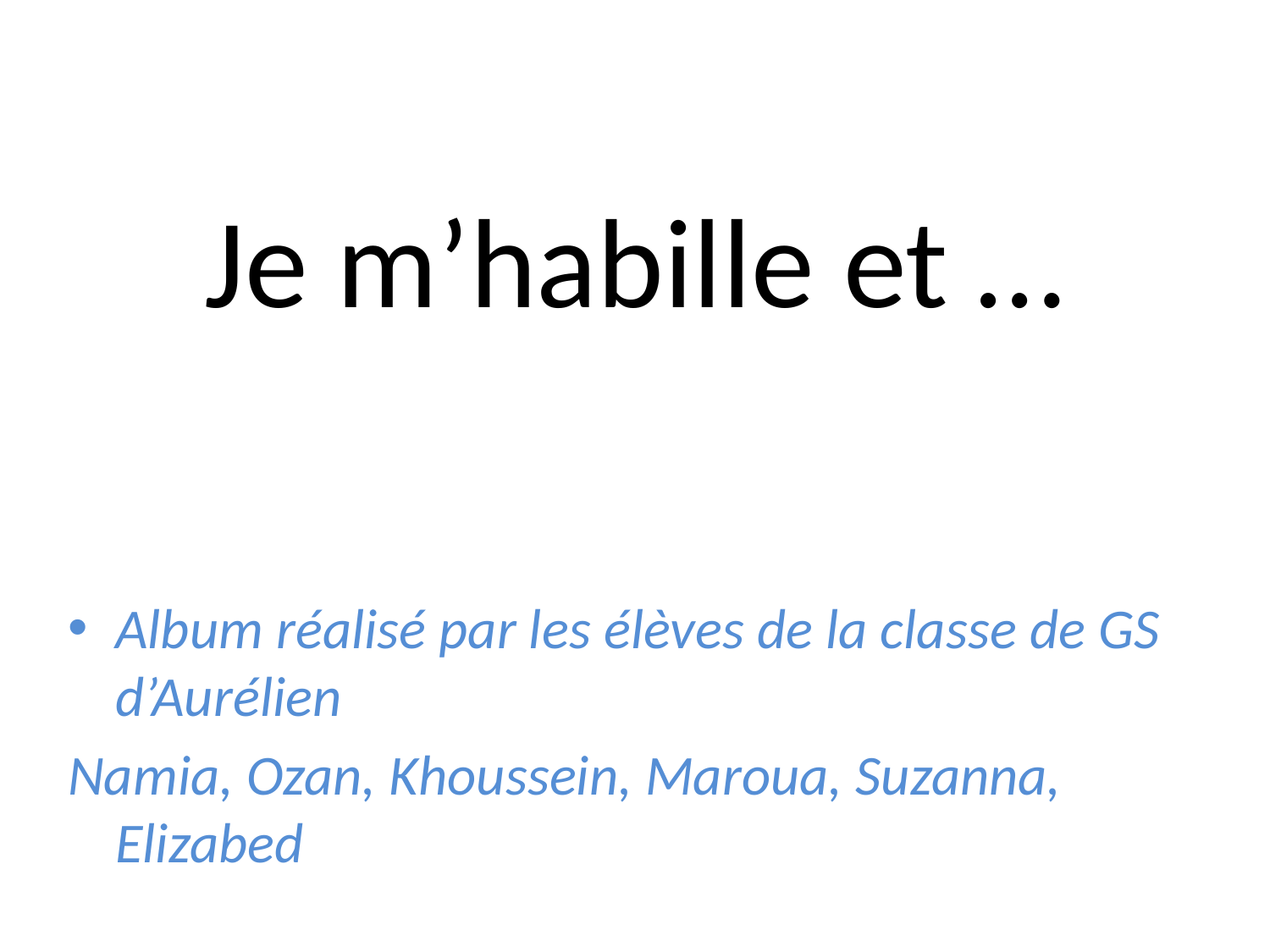

# Je m’habille et …
Album réalisé par les élèves de la classe de GS d’Aurélien
Namia, Ozan, Khoussein, Maroua, Suzanna, Elizabed